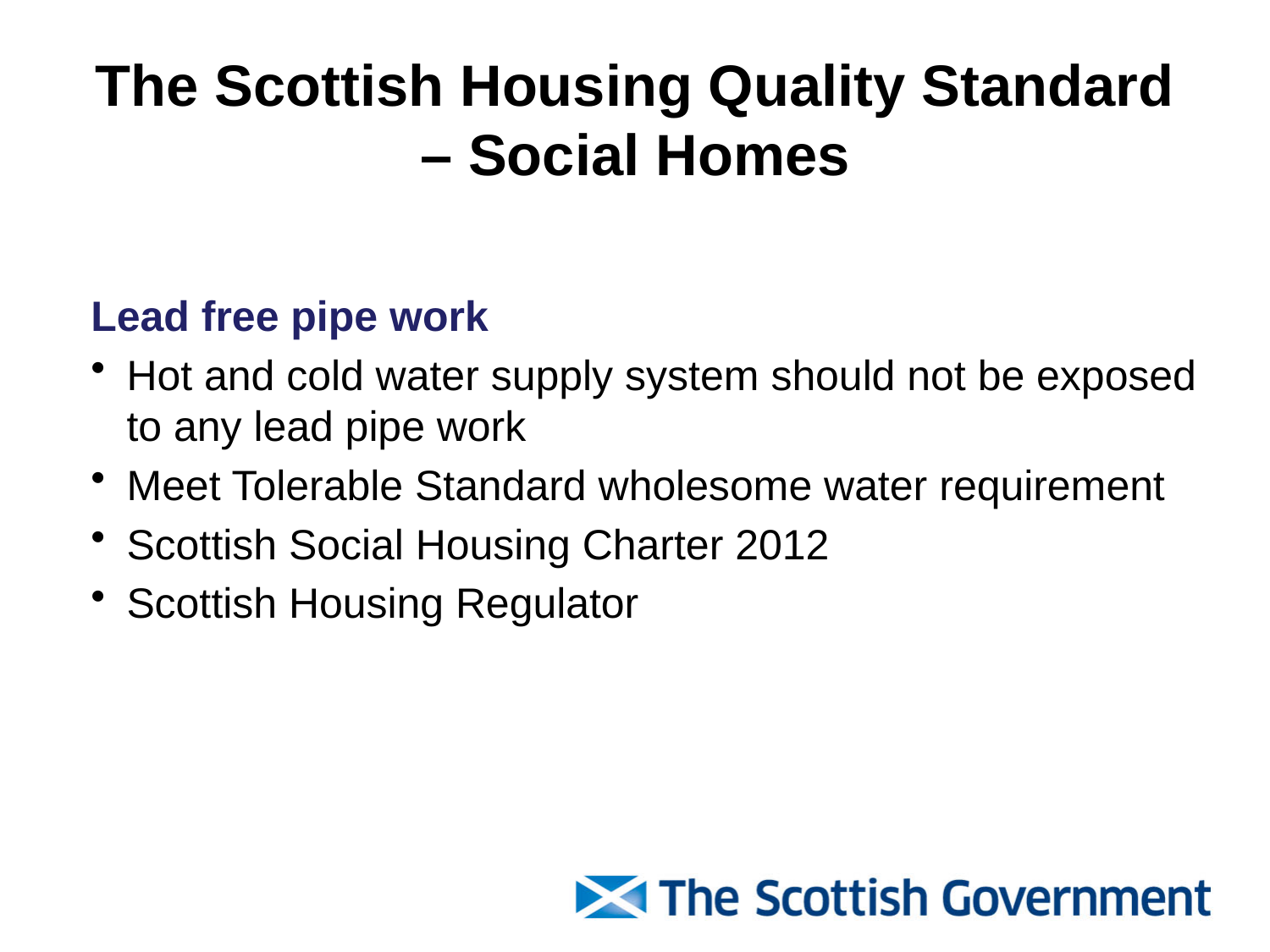

# The Scottish Housing Quality Standard – Social Homes
Lead free pipe work
Hot and cold water supply system should not be exposed to any lead pipe work
Meet Tolerable Standard wholesome water requirement
Scottish Social Housing Charter 2012
Scottish Housing Regulator